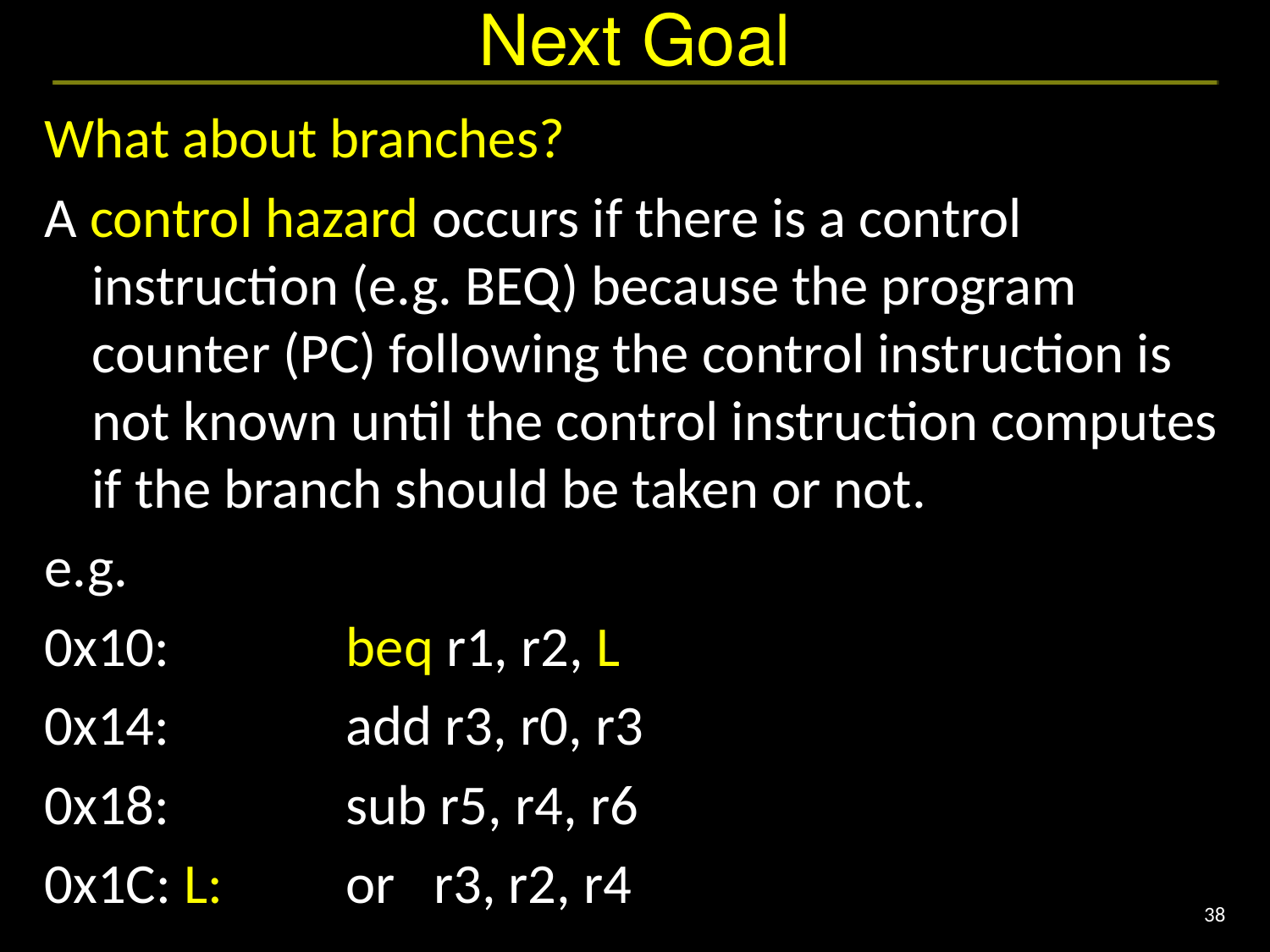

# Next Goal
What about branches?
A control hazard occurs if there is a control instruction (e.g. BEQ) because the program counter (PC) following the control instruction is not known until the control instruction computes if the branch should be taken or not.
e.g.
0x10:		beq r1, r2, L
0x14:		add r3, r0, r3
0x18:		sub r5, r4, r6
0x1C: L:	or   r3, r2, r4